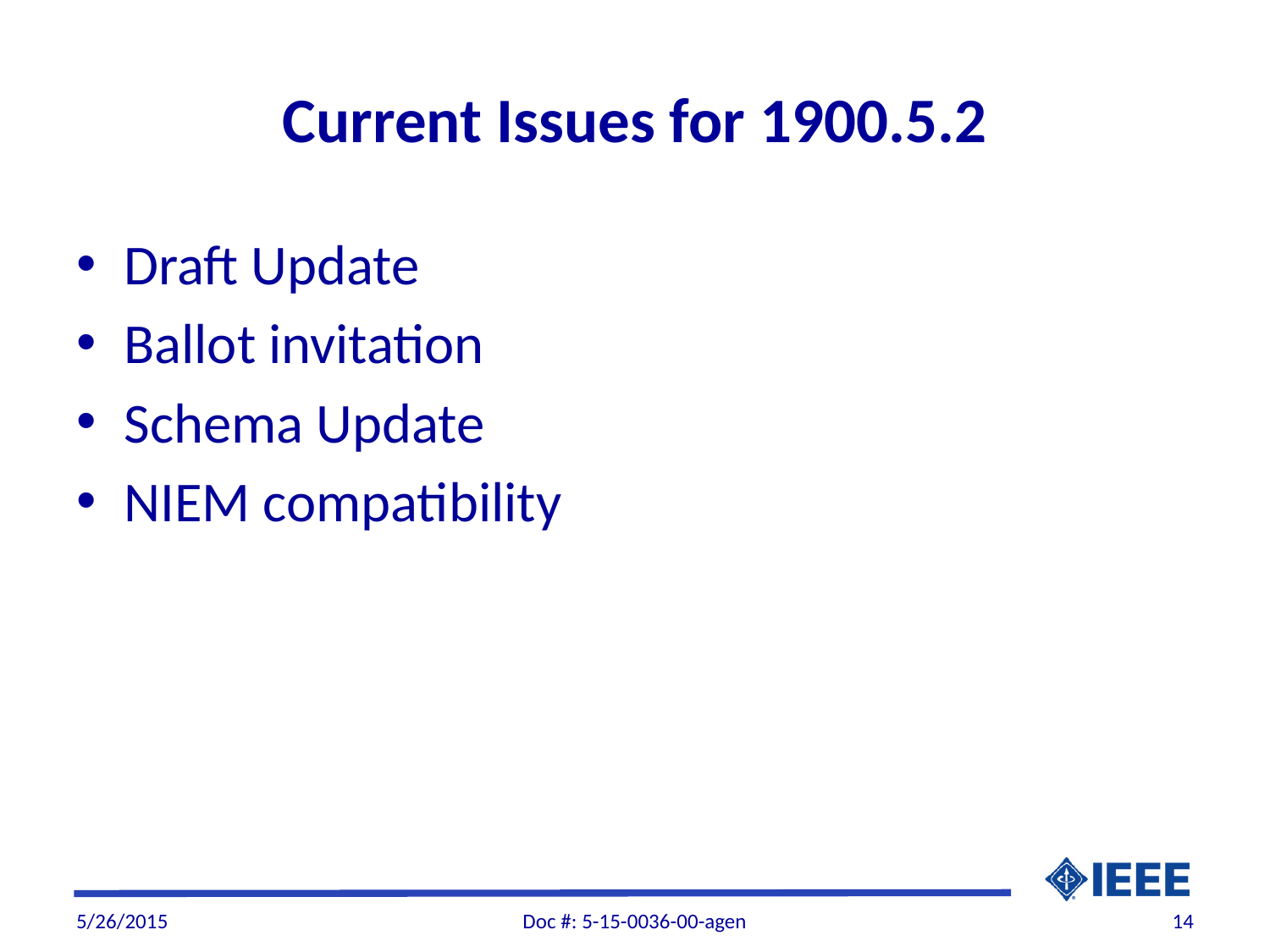

# Current Issues for 1900.5.2
Draft Update
Ballot invitation
Schema Update
NIEM compatibility
5/26/2015
Doc #: 5-15-0036-00-agen
14